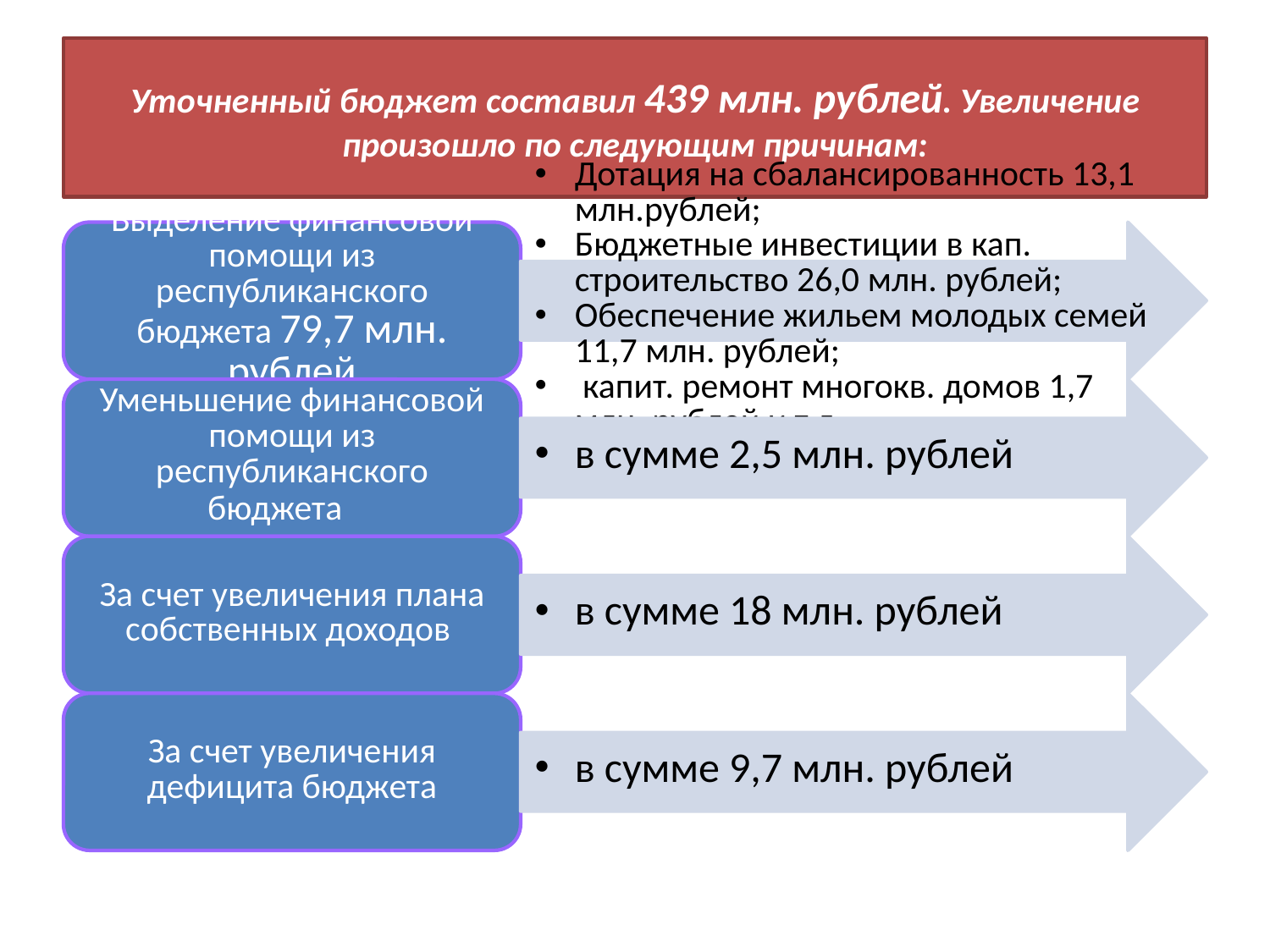

# Уточненный бюджет составил 439 млн. рублей. Увеличение произошло по следующим причинам:
Дотация на сбалансированность 13,1 млн.рублей;
в сумме 2,5 млн. рублей
За счет увеличения дефицита бюджета
в сумме 9,7 млн. рублей
За счет увеличения плана собственных доходов
в сумме 18 млн. рублей
 капит. ремонт многокв. домов 1,7 млн. рублей и т.д.